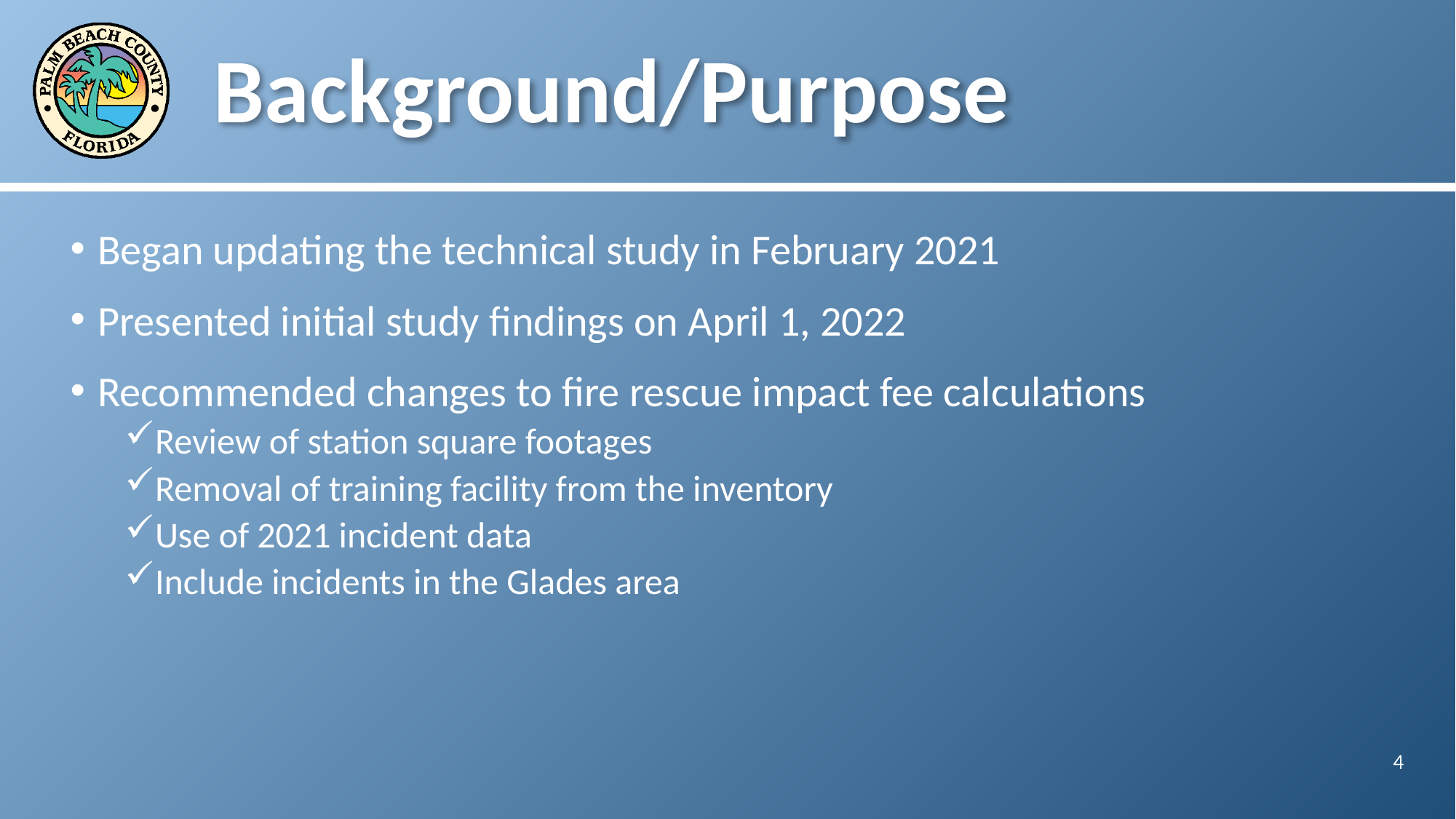

# Background/Purpose
Began updating the technical study in February 2021
Presented initial study findings on April 1, 2022
Recommended changes to fire rescue impact fee calculations
Review of station square footages
Removal of training facility from the inventory
Use of 2021 incident data
Include incidents in the Glades area
4